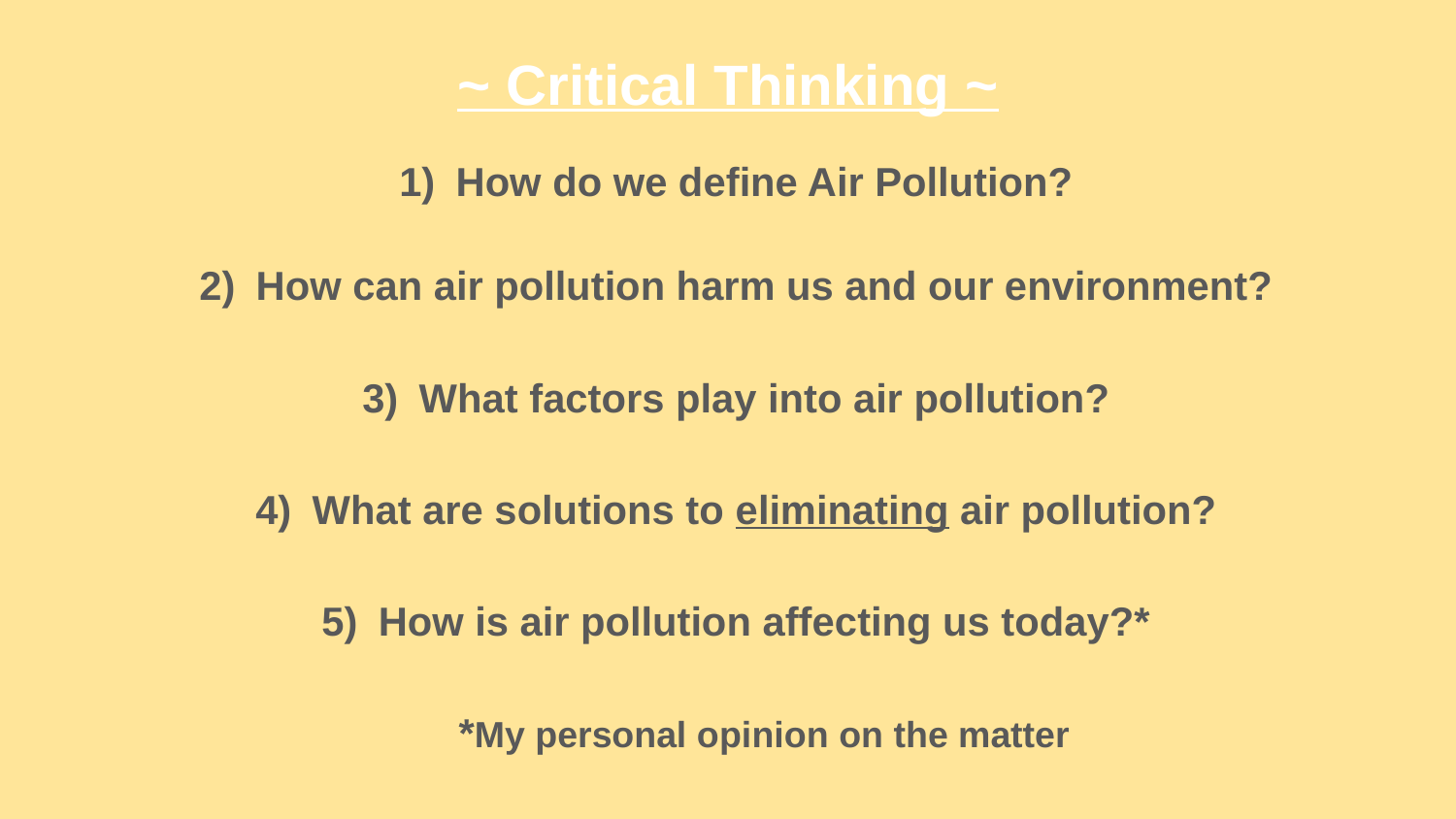

# ~ Critical Thinking ~
How do we define Air Pollution?
How can air pollution harm us and our environment?
What factors play into air pollution?
What are solutions to eliminating air pollution?
How is air pollution affecting us today?*
*My personal opinion on the matter